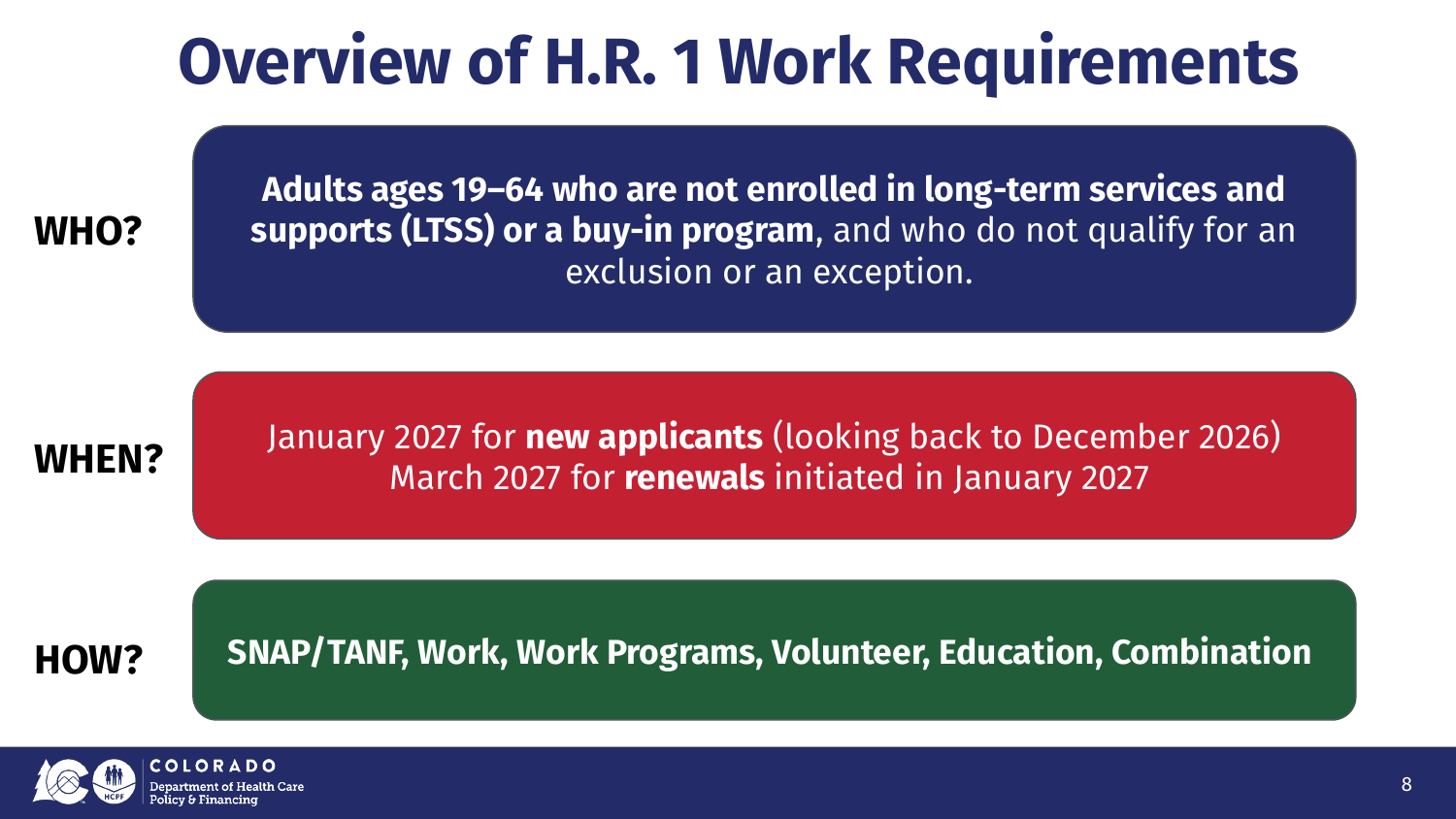

# Overview of H.R. 1 Work Requirements
Adults ages 19–64 who are not enrolled in long-term services and supports (LTSS) or a buy-in program, and who do not qualify for an exclusion or an exception.
WHO?
January 2027 for new applicants (looking back to December 2026)
March 2027 for renewals initiated in January 2027
WHEN?
SNAP/TANF, Work, Work Programs, Volunteer, Education, Combination
HOW?
8